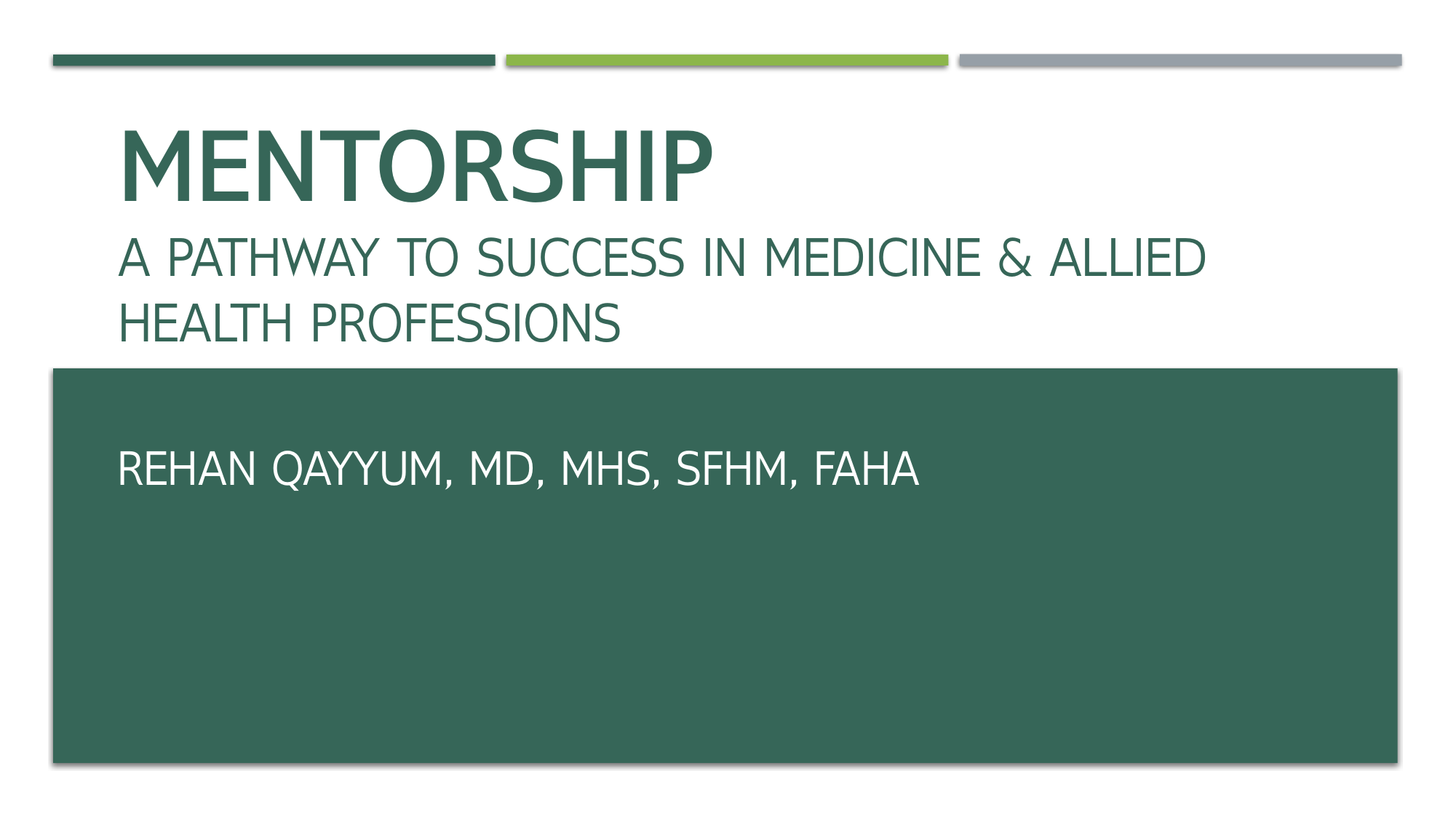

# Mentorship A Pathway to Success in Medicine & Allied Health Professions
Rehan Qayyum, MD, MHS, SFHM, FAHA